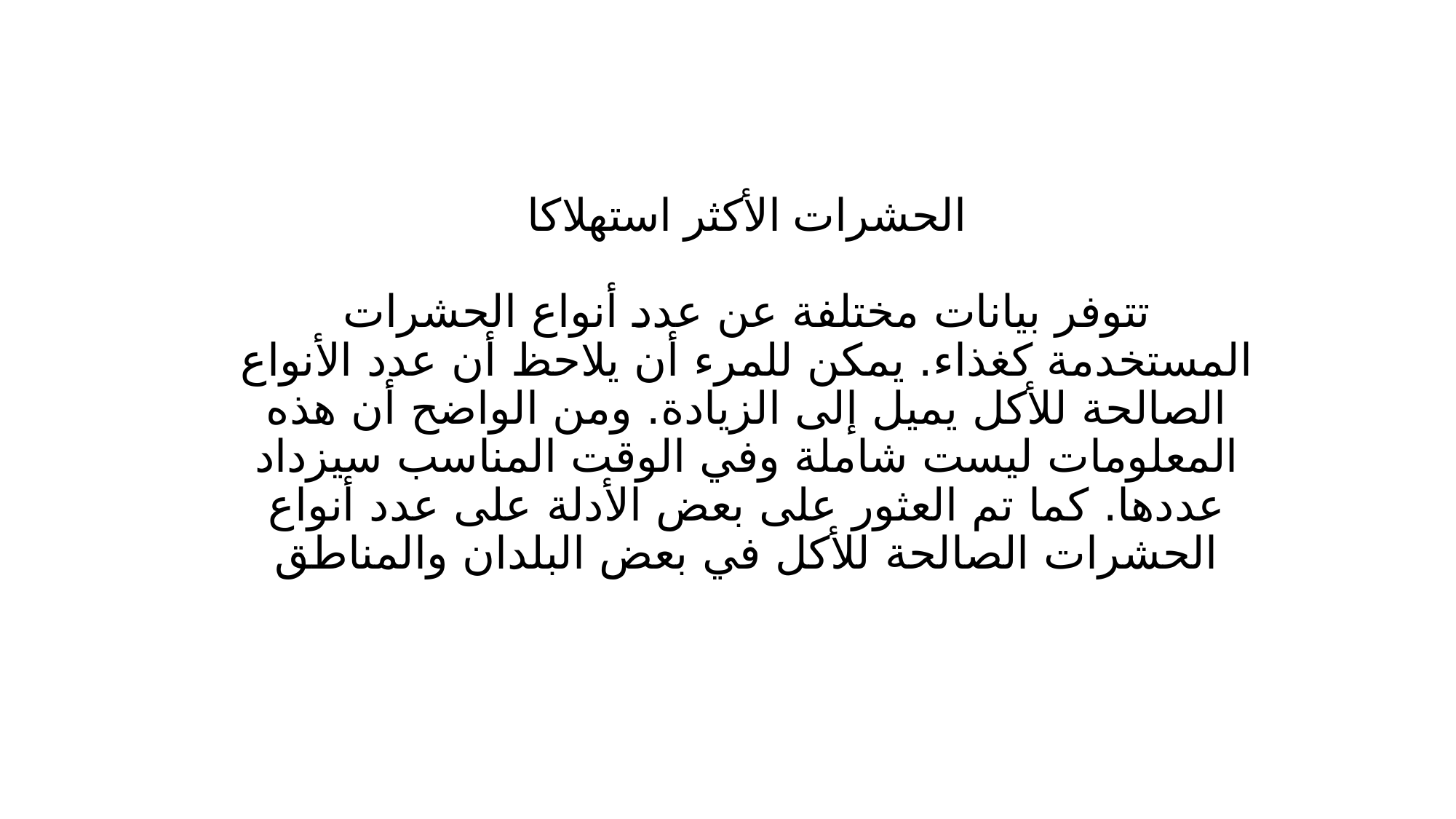

# الحشرات الأكثر استهلاكا   تتوفر بيانات مختلفة عن عدد أنواع الحشرات المستخدمة كغذاء. يمكن للمرء أن يلاحظ أن عدد الأنواع الصالحة للأكل يميل إلى الزيادة. ومن الواضح أن هذه المعلومات ليست شاملة وفي الوقت المناسب سيزداد عددها. كما تم العثور على بعض الأدلة على عدد أنواع الحشرات الصالحة للأكل في بعض البلدان والمناطق